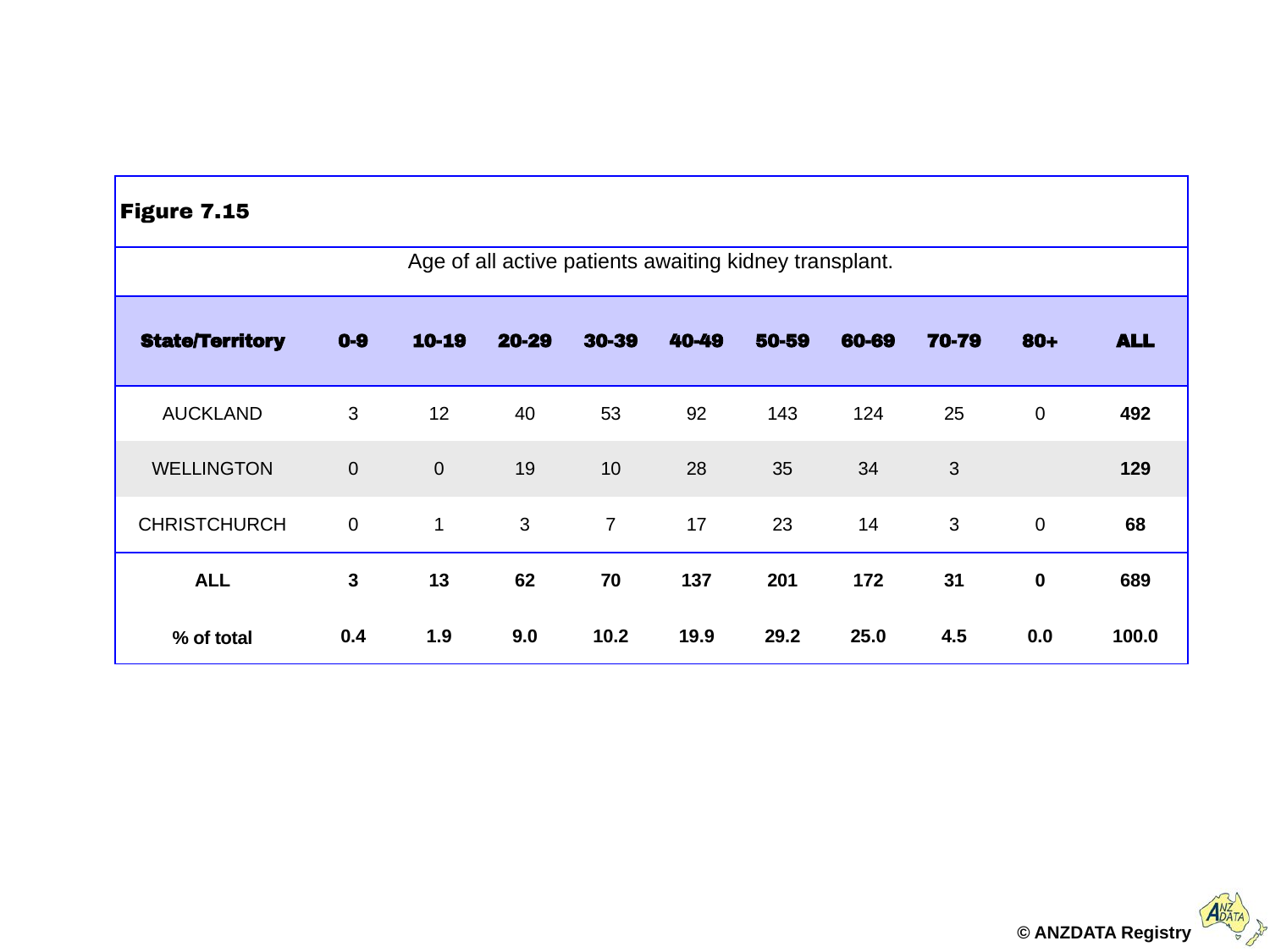

| Figure 7.15 |  |  |  |  |  |  |  |  |  |  |
| --- | --- | --- | --- | --- | --- | --- | --- | --- | --- | --- |
| Age of all active patients awaiting kidney transplant. |  |  |  |  |  |  |  |  |  |  |
| State/Territory | 0-9 | 10-19 | 20-29 | 30-39 | 40-49 | 50-59 | 60-69 | 70-79 | 80+ | ALL |
| AUCKLAND | 3 | 12 | 40 | 53 | 92 | 143 | 124 | 25 | 0 | 492 |
| WELLINGTON | 0 | 0 | 19 | 10 | 28 | 35 | 34 | 3 |  | 129 |
| CHRISTCHURCH | 0 | 1 | 3 | 7 | 17 | 23 | 14 | 3 | 0 | 68 |
| ALL | 3 | 13 | 62 | 70 | 137 | 201 | 172 | 31 | 0 | 689 |
| % of total | 0.4 | 1.9 | 9.0 | 10.2 | 19.9 | 29.2 | 25.0 | 4.5 | 0.0 | 100.0 |